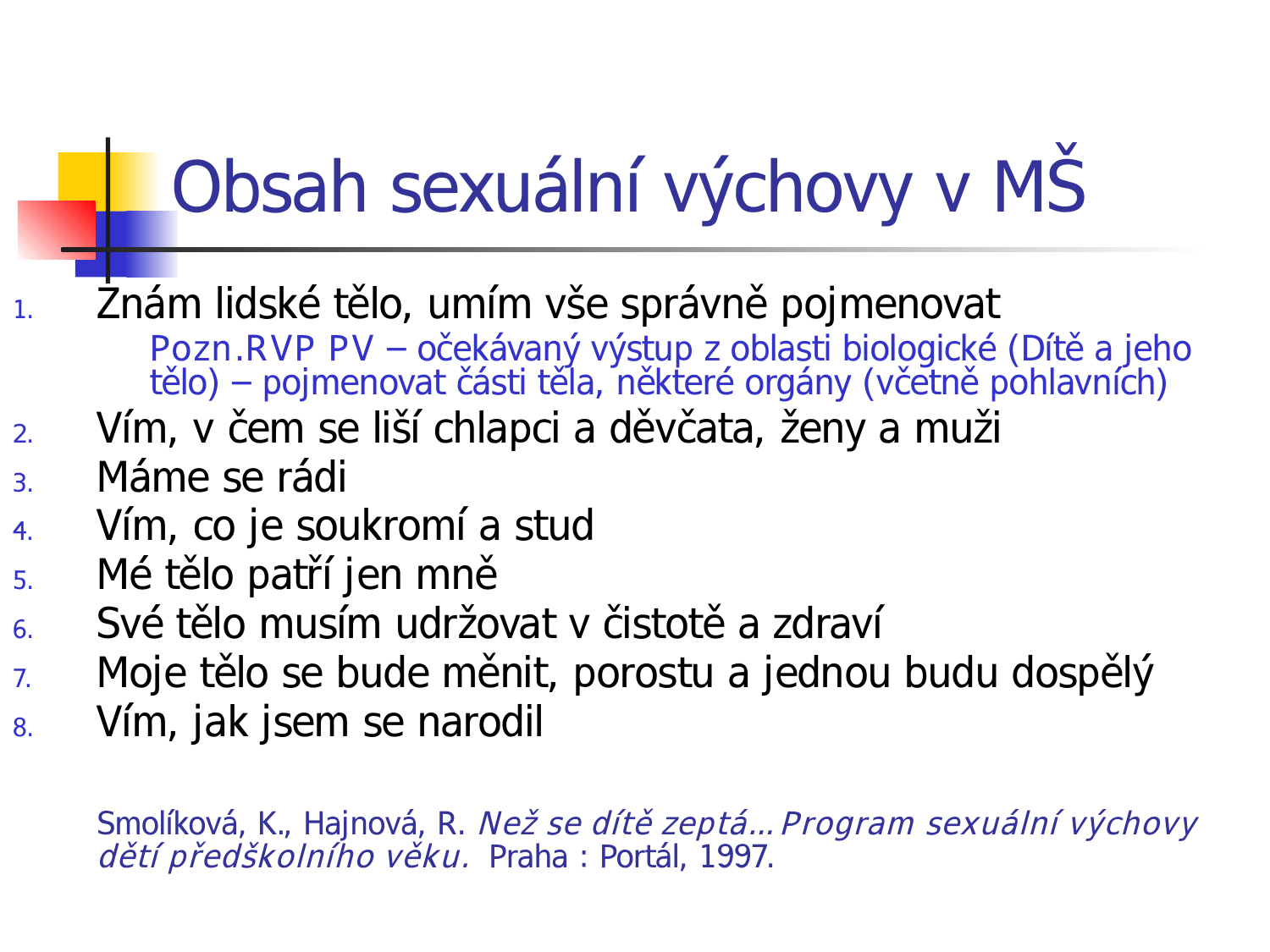

# Obsah sexuální výchovy v MŠ
Znám lidské tělo, umím vše správně pojmenovat
	Pozn.RVP PV – očekávaný výstup z oblasti biologické (Dítě a jeho tělo) – pojmenovat části těla, některé orgány (včetně pohlavních)
Vím, v čem se liší chlapci a děvčata, ženy a muži
Máme se rádi
Vím, co je soukromí a stud
Mé tělo patří jen mně
Své tělo musím udržovat v čistotě a zdraví
Moje tělo se bude měnit, porostu a jednou budu dospělý
Vím, jak jsem se narodil

	Smolíková, K., Hajnová, R. Než se dítě zeptá…Program sexuální výchovy dětí předškolního věku.  Praha : Portál, 1997.